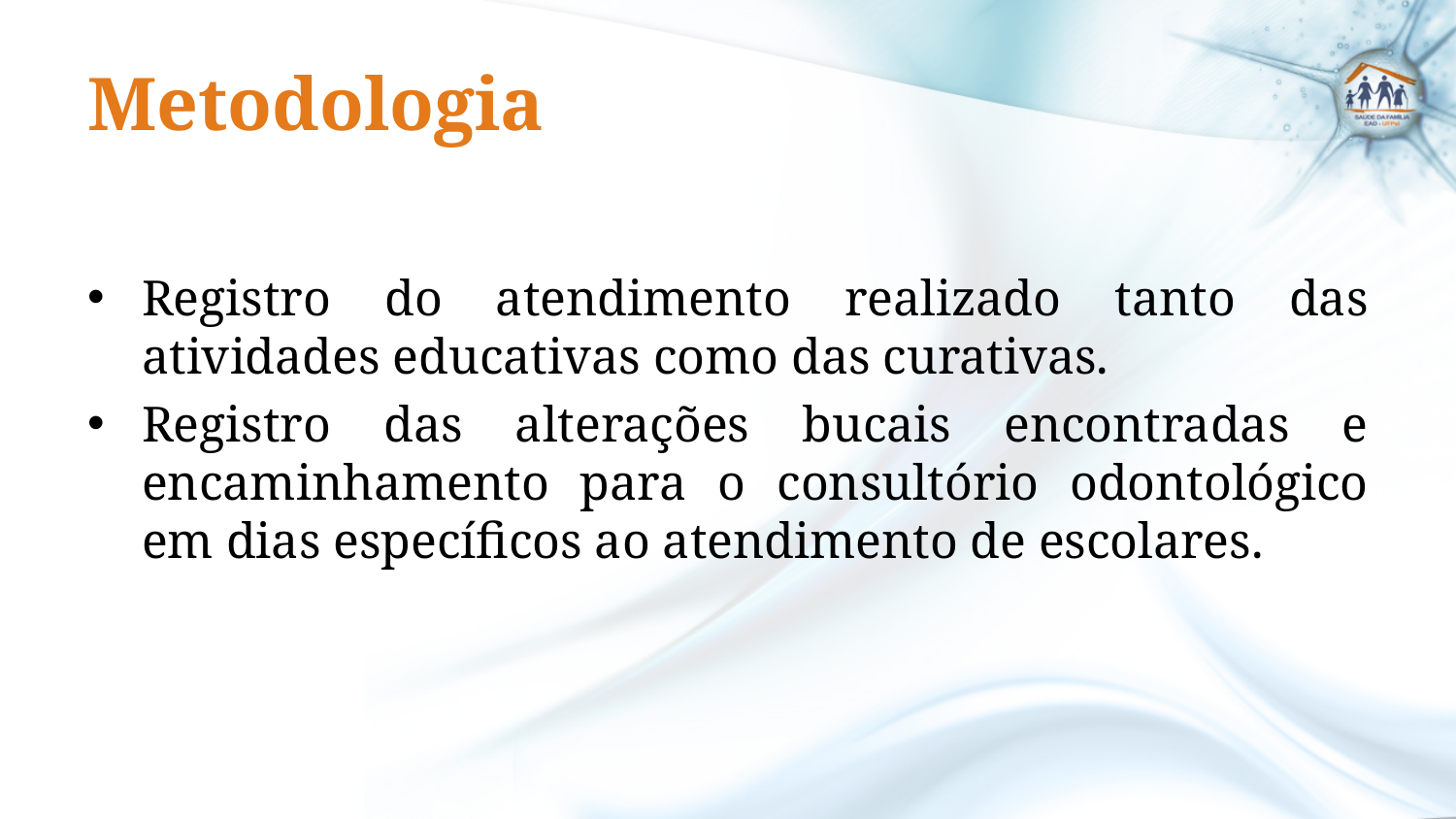

# Metodologia
Registro do atendimento realizado tanto das atividades educativas como das curativas.
Registro das alterações bucais encontradas e encaminhamento para o consultório odontológico em dias específicos ao atendimento de escolares.